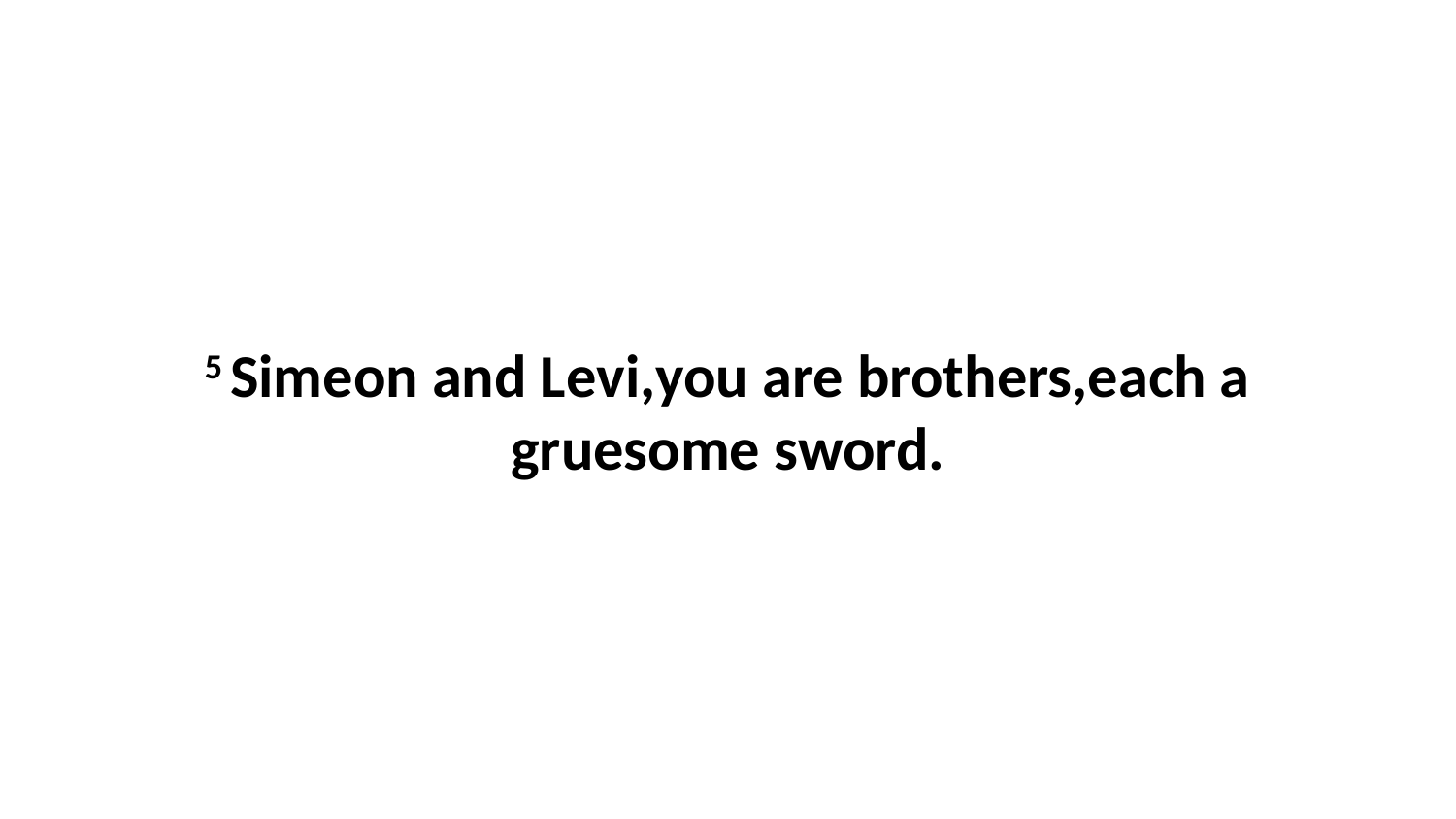

5 Simeon and Levi,you are brothers,each a gruesome sword.